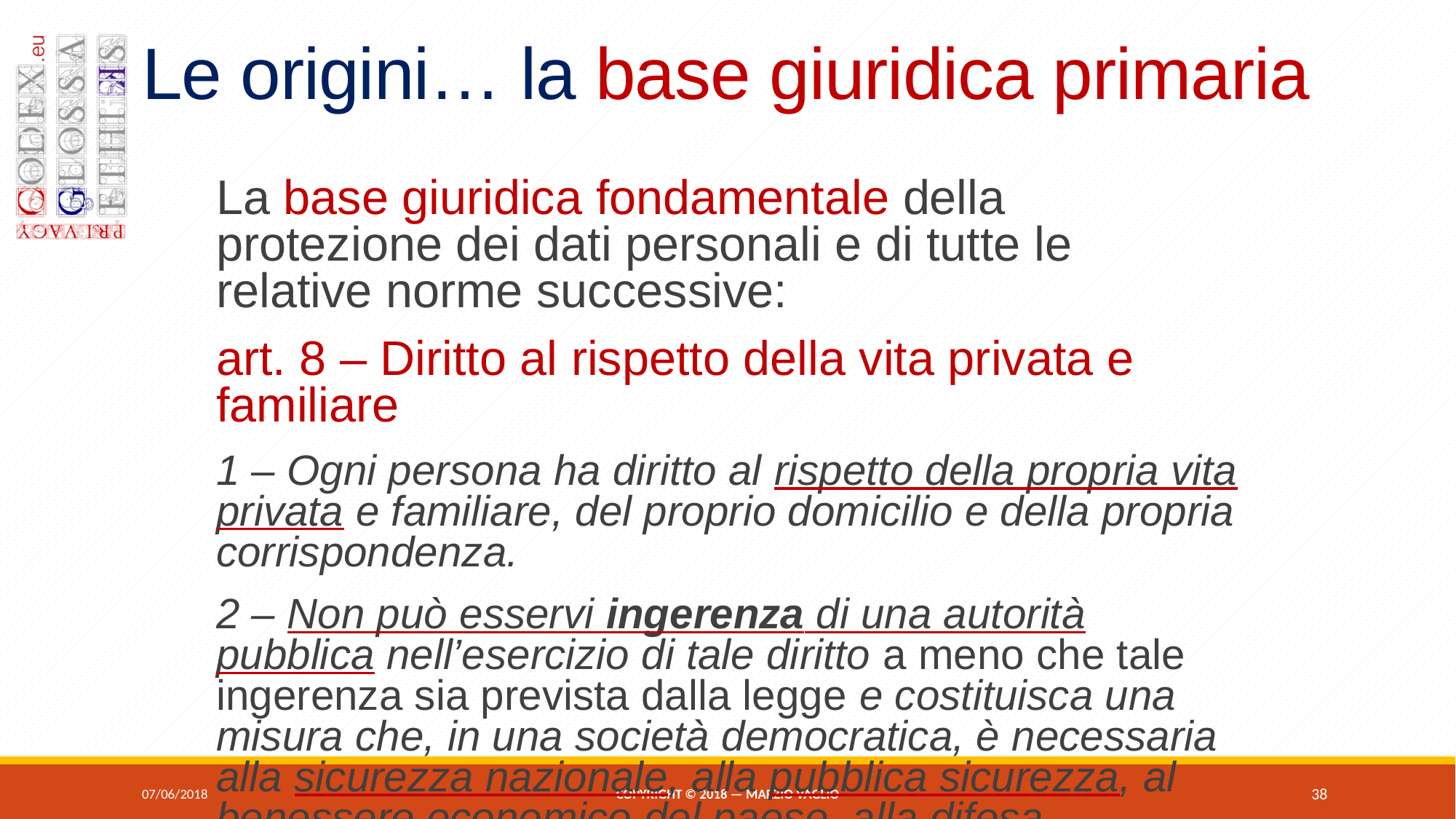

# Le origini… la base giuridica primaria
La base giuridica fondamentale della protezione dei dati personali e di tutte le relative norme successive:
art. 8 – Diritto al rispetto della vita privata e familiare
1 – Ogni persona ha diritto al rispetto della propria vita privata e familiare, del proprio domicilio e della propria corrispondenza.
2 – Non può esservi ingerenza di una autorità pubblica nell’esercizio di tale diritto a meno che tale ingerenza sia prevista dalla legge e costituisca una misura che, in una società democratica, è necessaria alla sicurezza nazionale, alla pubblica sicurezza, al benessere economico del paese, alla difesa dell’ordine e alla prevenzione dei reati, alla protezione della salute o della morale, o alla protezione dei diritti e delle libertà altrui.
07/06/2018
Copyright © 2018 — Marzio Vaglio
38